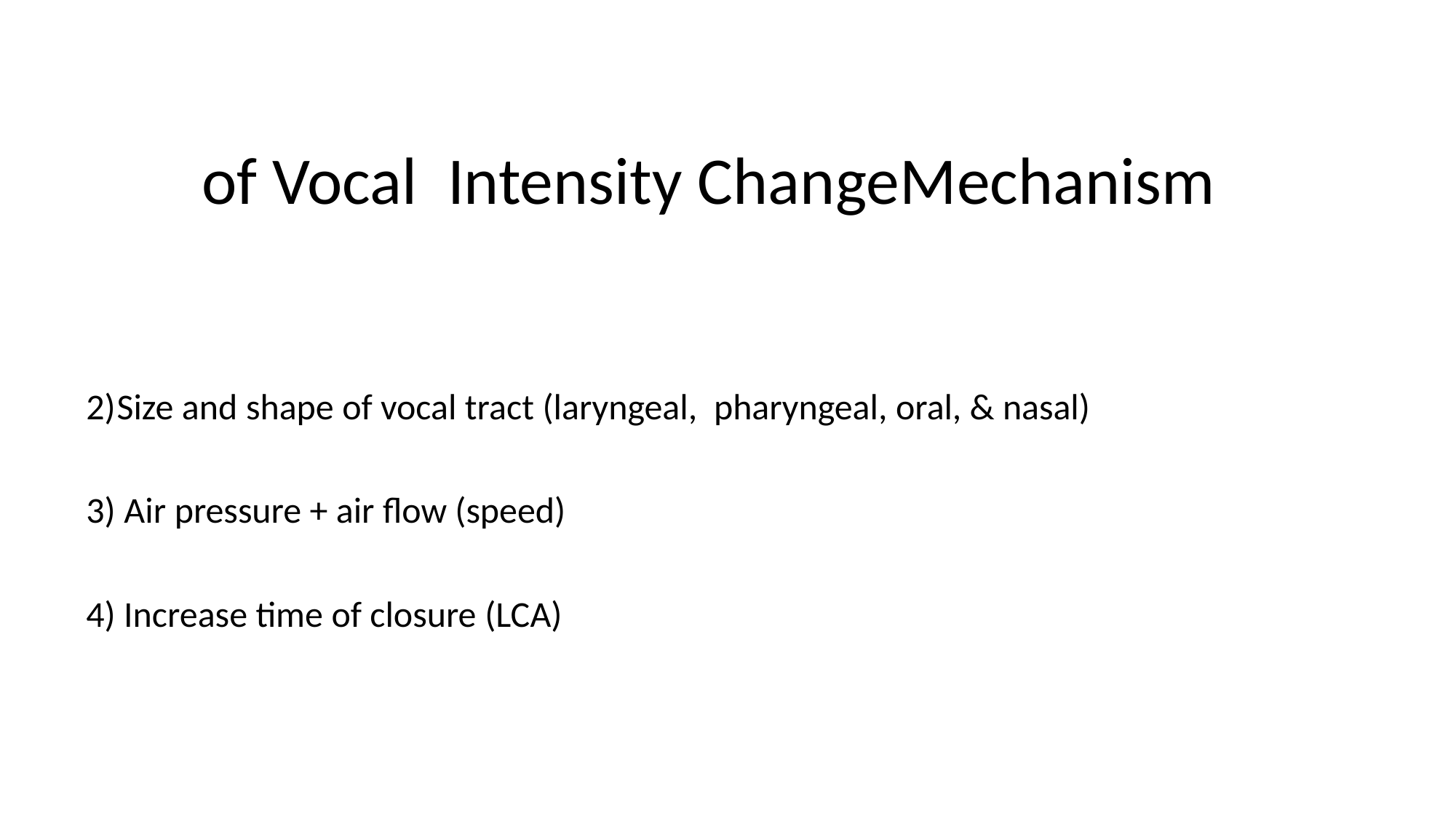

# Mechanism	of Vocal  Intensity Change
Size and shape of vocal tract (laryngeal,  pharyngeal, oral, & nasal)

Air pressure + air flow (speed)

Increase time of closure (LCA)